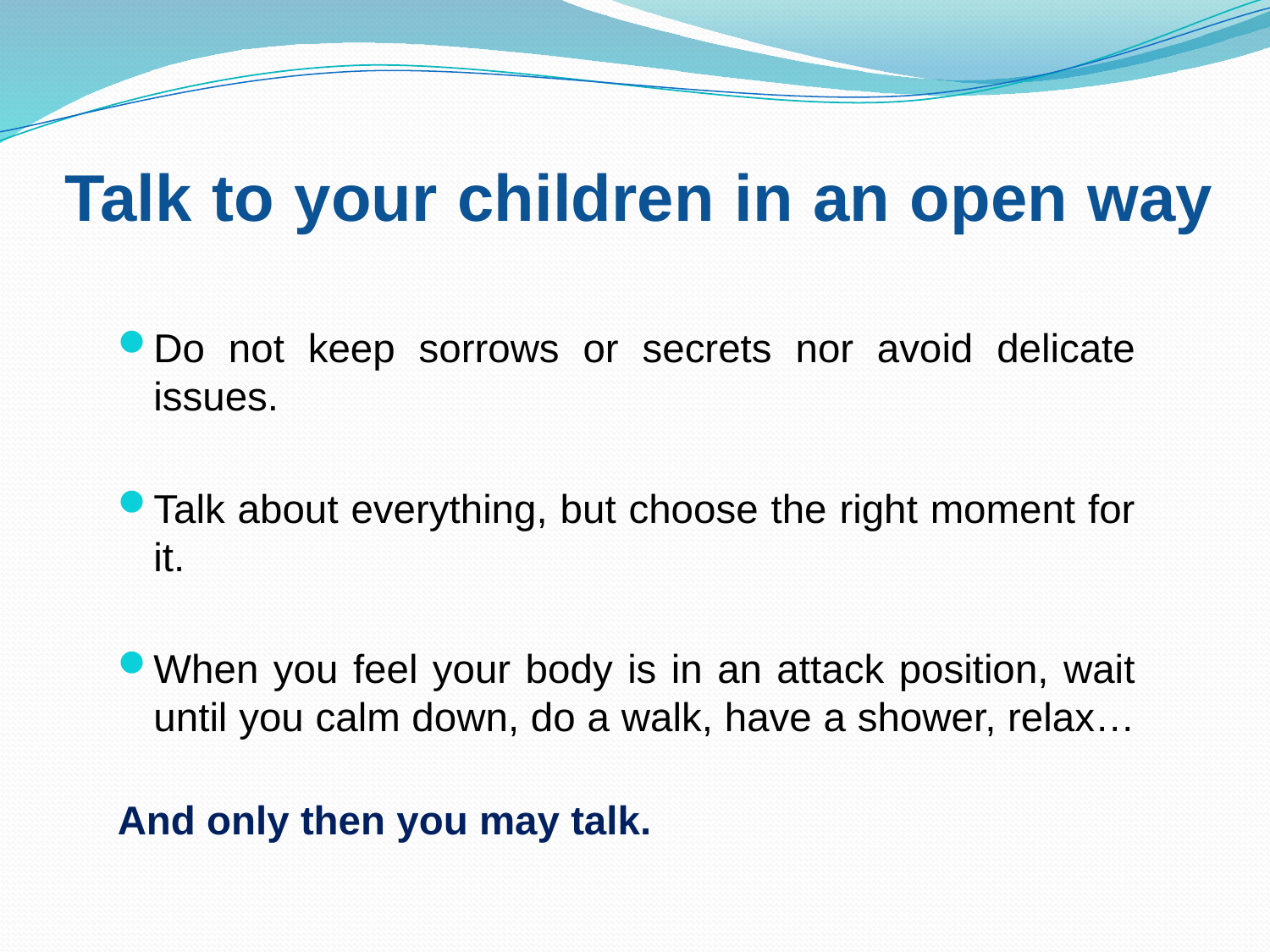

# Talk to your children in an open way
Do not keep sorrows or secrets nor avoid delicate issues.

Talk about everything, but choose the right moment for it.

When you feel your body is in an attack position, wait until you calm down, do a walk, have a shower, relax…

And only then you may talk.